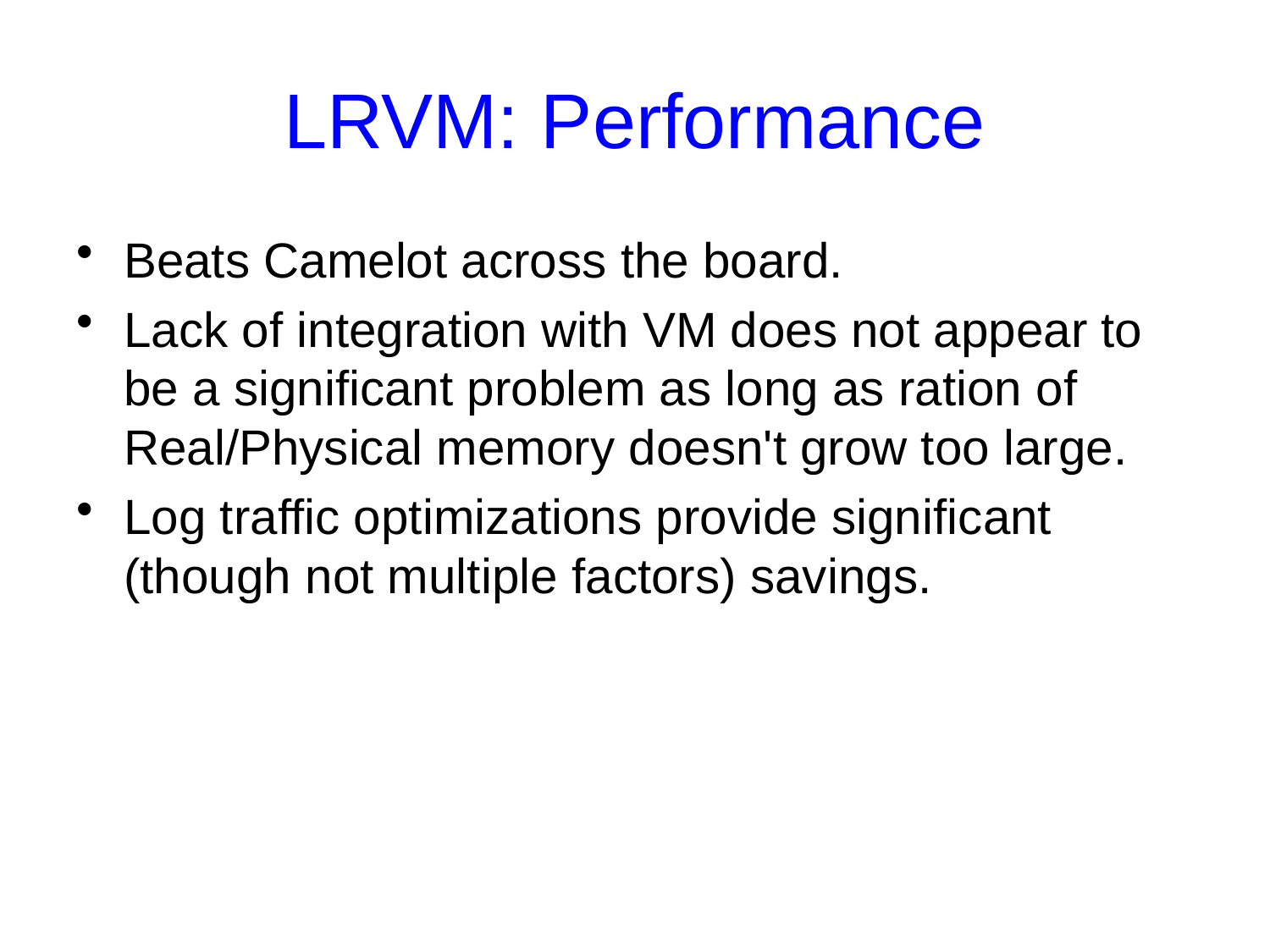

# LRVM: Performance
Beats Camelot across the board.
Lack of integration with VM does not appear to be a significant problem as long as ration of Real/Physical memory doesn't grow too large.
Log traffic optimizations provide significant (though not multiple factors) savings.